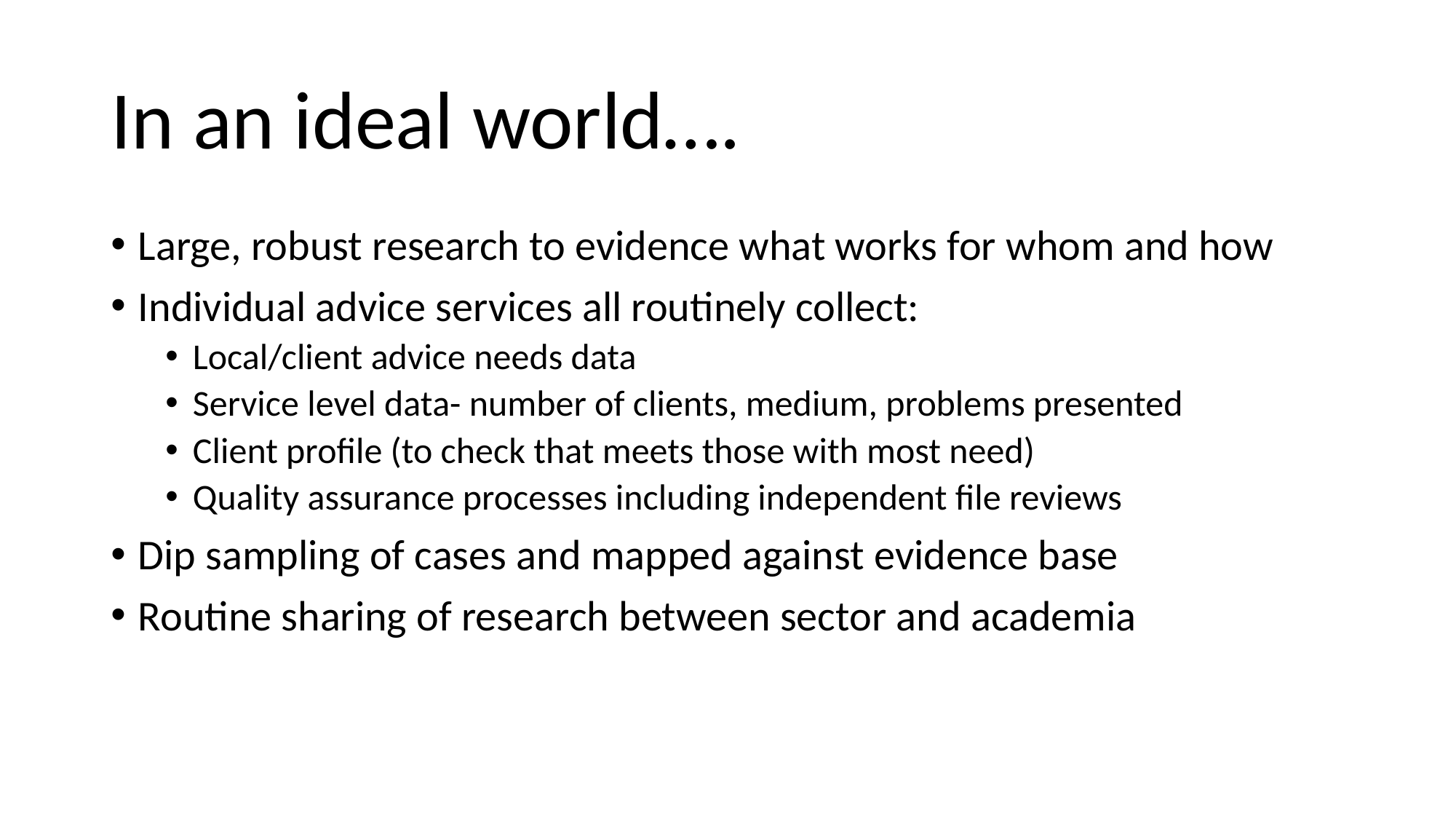

# In an ideal world….
Large, robust research to evidence what works for whom and how
Individual advice services all routinely collect:
Local/client advice needs data
Service level data- number of clients, medium, problems presented
Client profile (to check that meets those with most need)
Quality assurance processes including independent file reviews
Dip sampling of cases and mapped against evidence base
Routine sharing of research between sector and academia